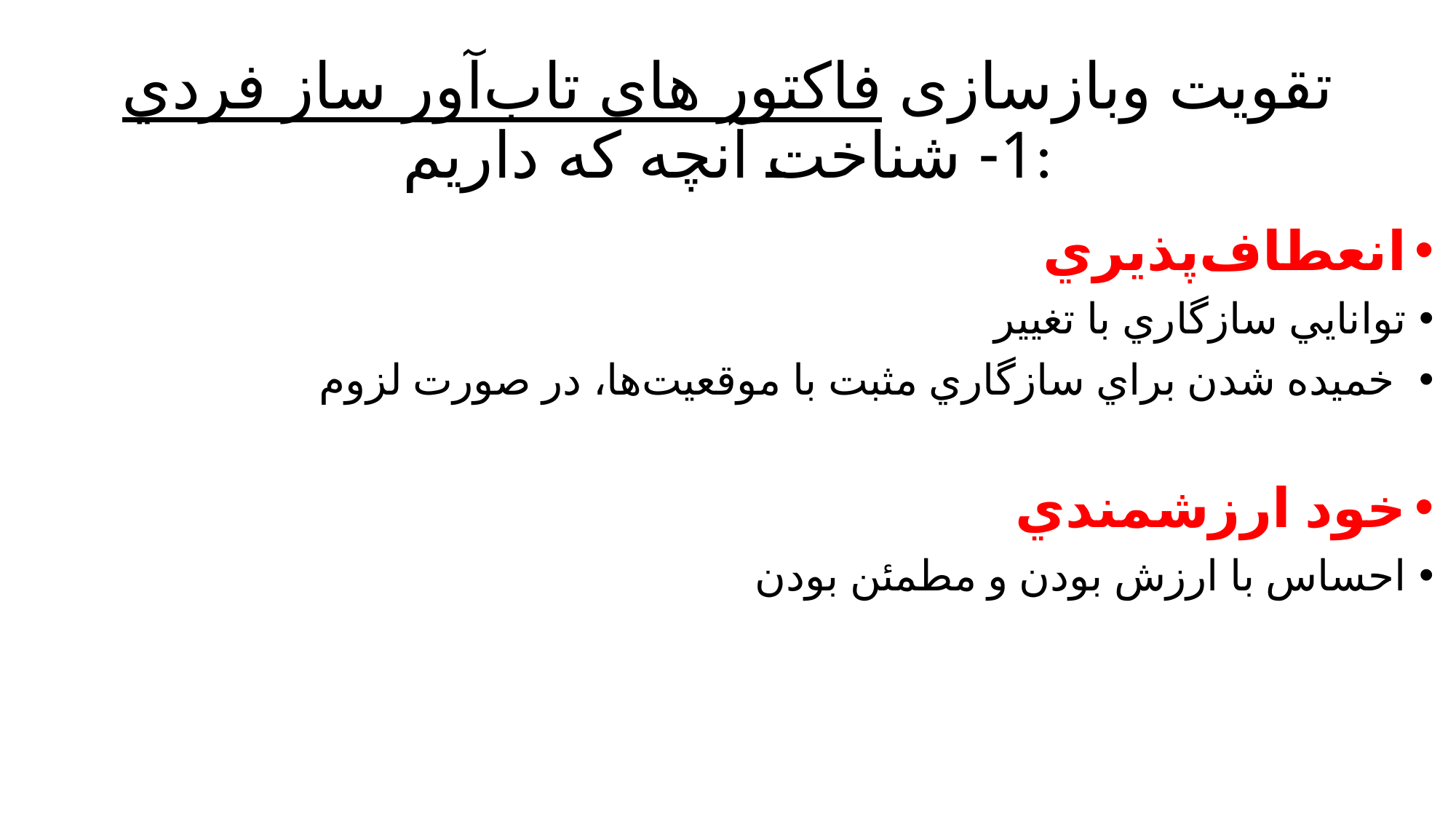

# تقویت وبازسازی فاکتور های تاب‌آور ساز فردي 1- شناخت آنچه که داریم:
انعطاف‌پذيري
توانايي سازگاري با تغيير
 خميده شدن براي سازگاري مثبت با موقعيت‌ها، در صورت لزوم

خود ارزشمندي
احساس با ارزش بودن و مطمئن بودن